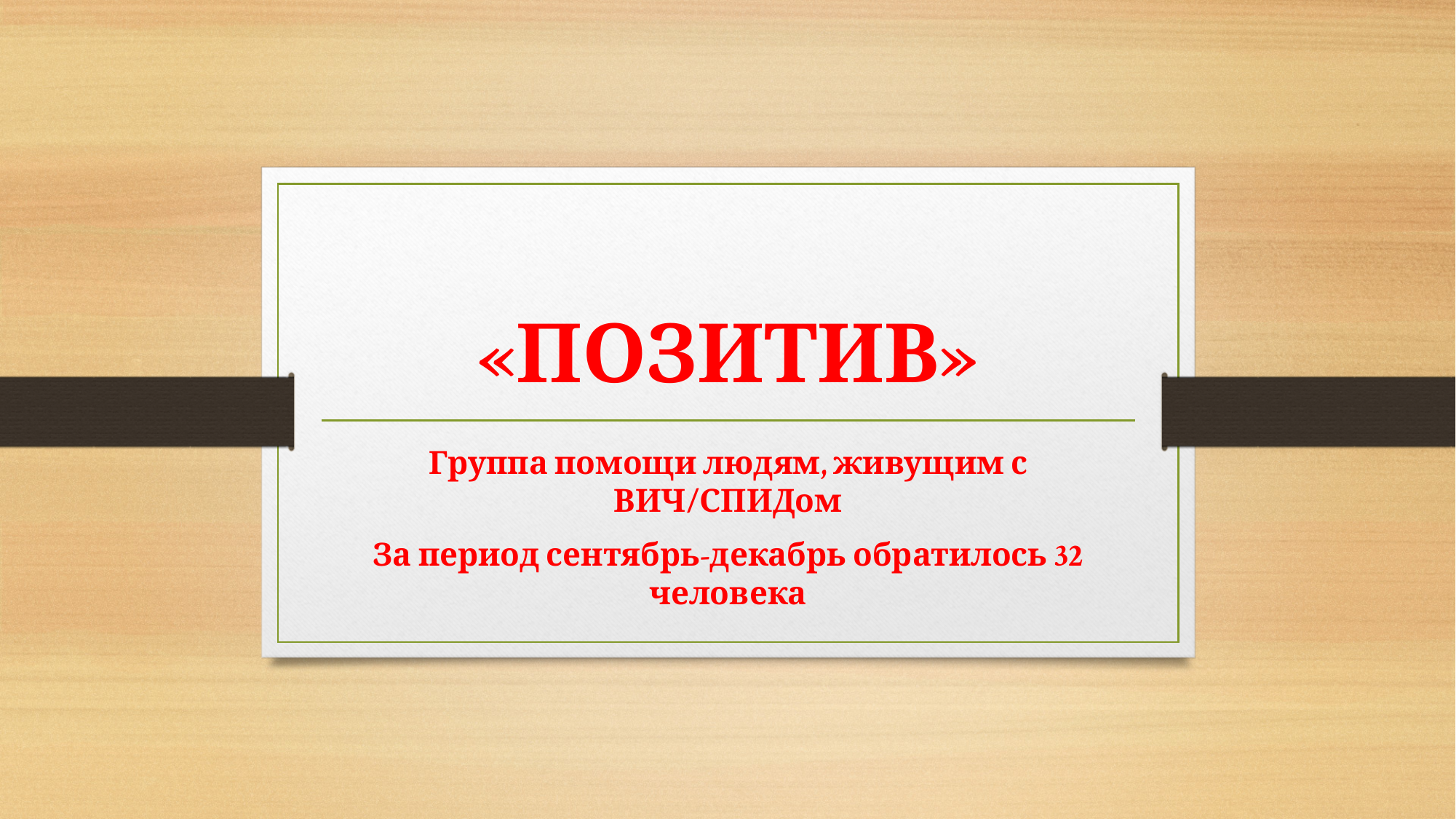

# «ПОЗИТИВ»
Группа помощи людям, живущим с ВИЧ/СПИДом
За период сентябрь-декабрь обратилось 32 человека